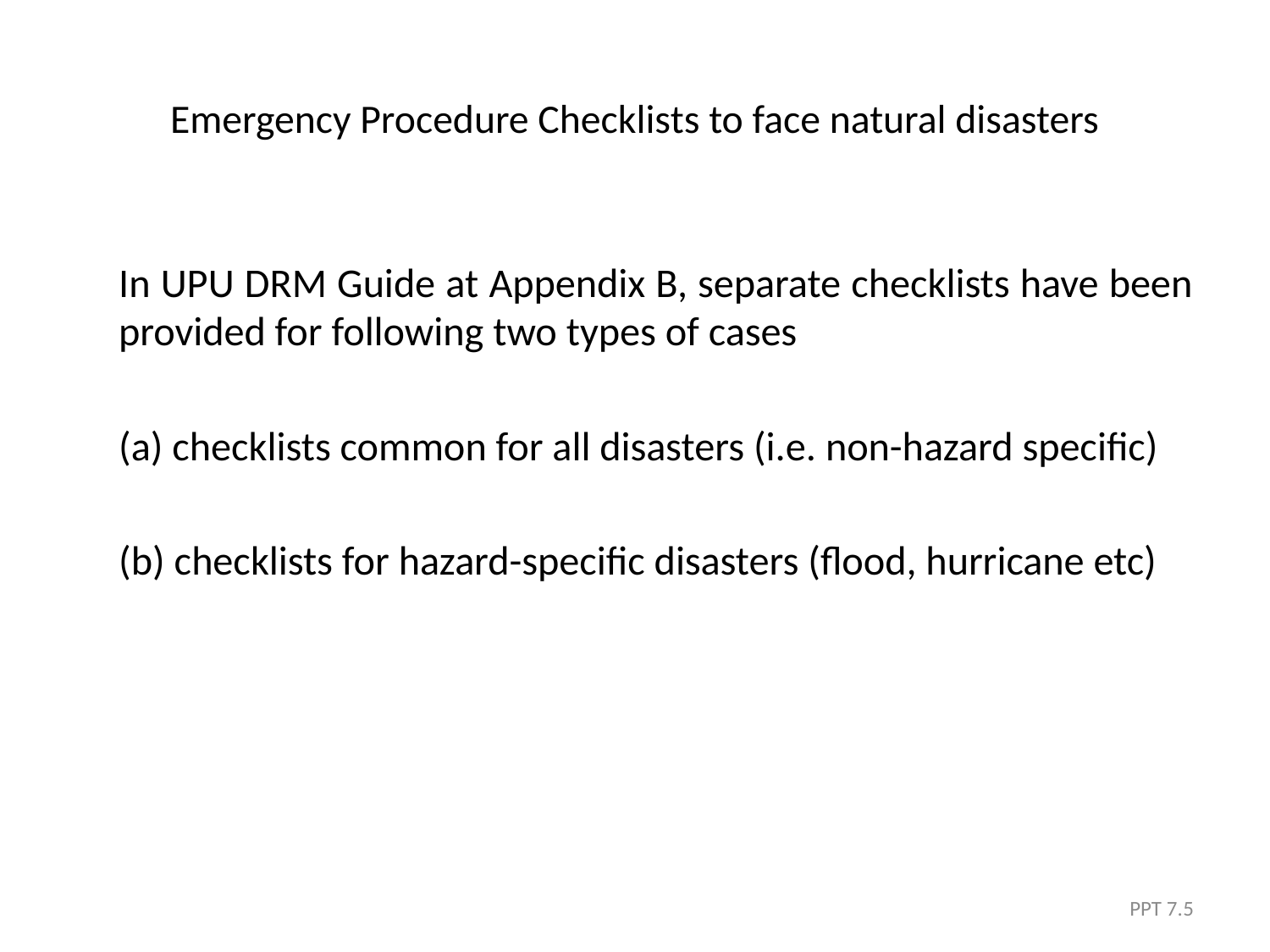

# Emergency Procedure Checklists to face natural disasters

	In UPU DRM Guide at Appendix B, separate checklists have been provided for following two types of cases

	(a) checklists common for all disasters (i.e. non-hazard specific)

	(b) checklists for hazard-specific disasters (flood, hurricane etc)

PPT 7.5